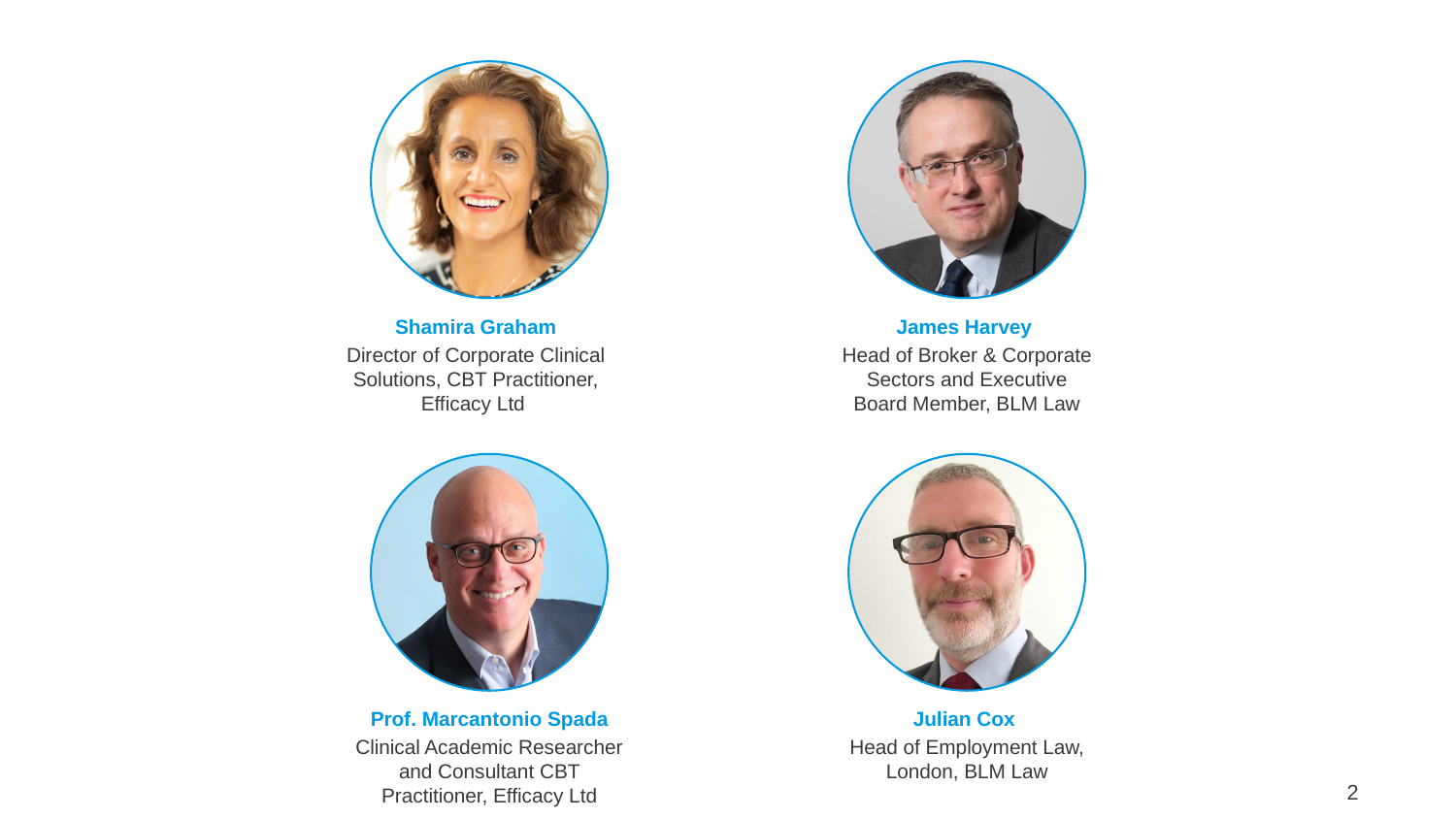

James Harvey
Head of Broker & Corporate Sectors and Executive Board Member, BLM Law
Shamira Graham
Director of Corporate Clinical Solutions, CBT Practitioner, Efficacy Ltd

Prof. Marcantonio Spada
Clinical Academic Researcher and Consultant CBT Practitioner, Efficacy Ltd

Julian Cox
Head of Employment Law, London, BLM Law
2